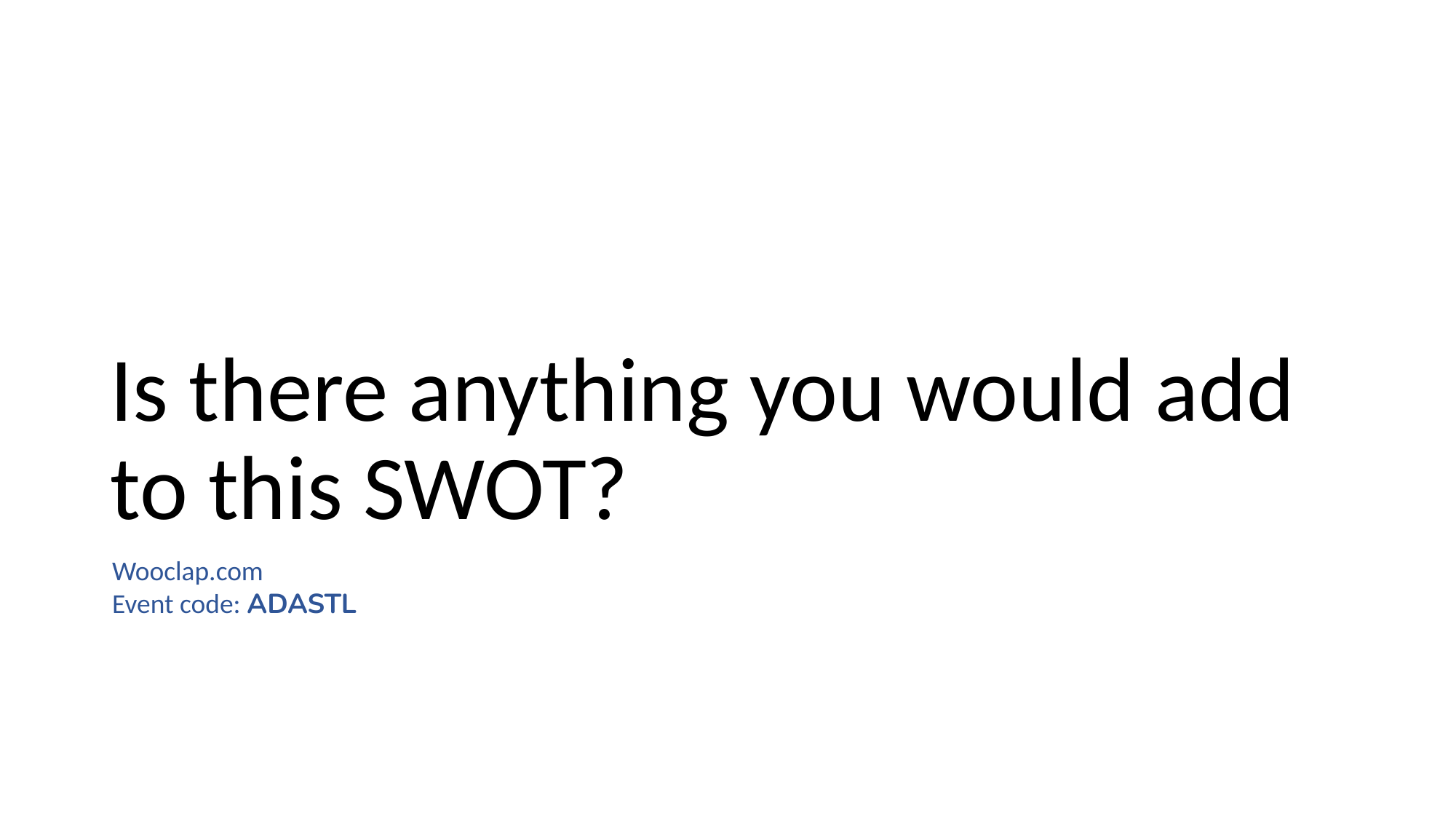

# Is there anything you would add to this SWOT?

Wooclap.com
Event code: ADASTL